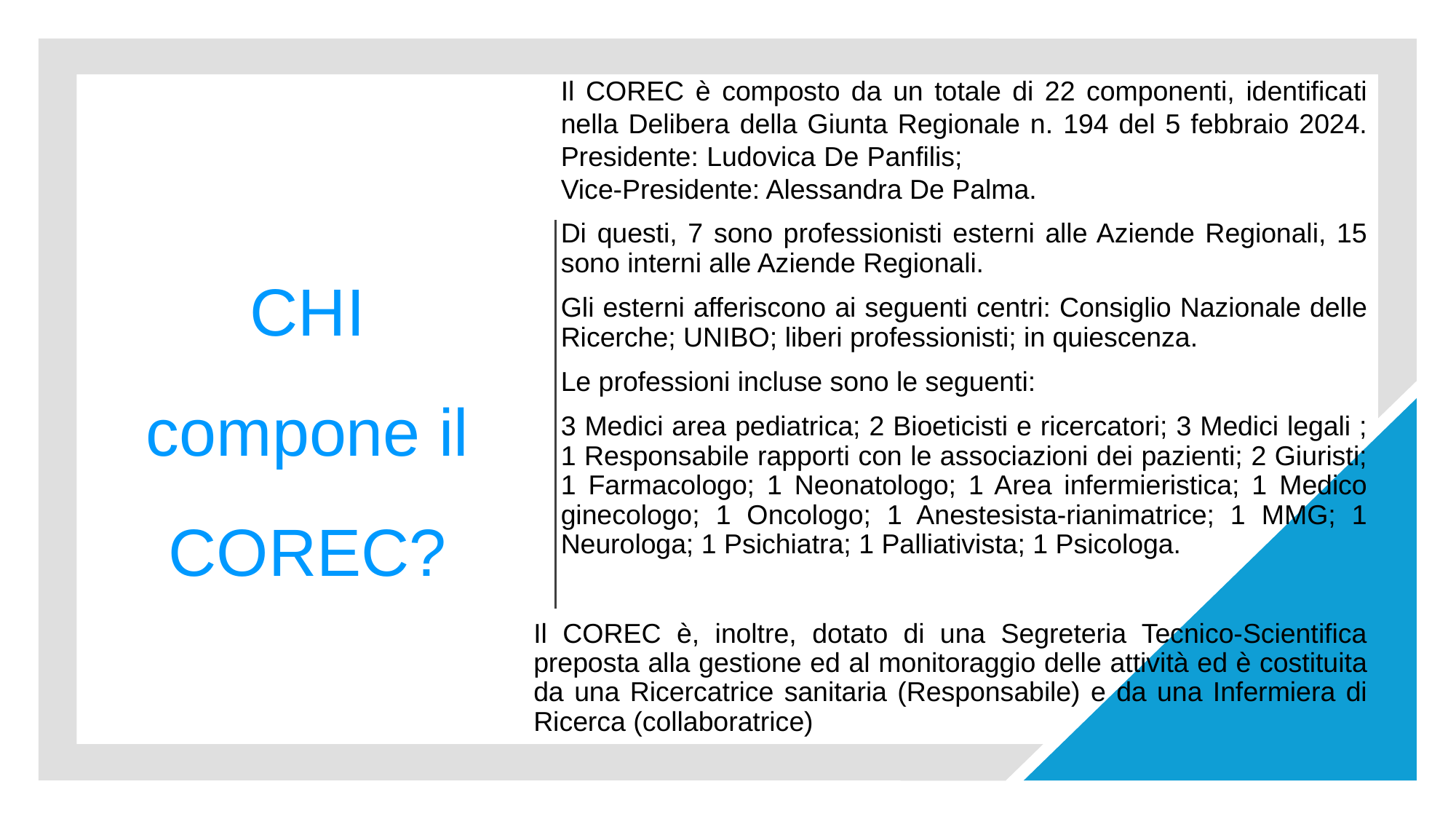

Il COREC è composto da un totale di 22 componenti, identificati nella Delibera della Giunta Regionale n. 194 del 5 febbraio 2024. Presidente: Ludovica De Panfilis; 	                                             Vice-Presidente: Alessandra De Palma.
	Di questi, 7 sono professionisti esterni alle Aziende Regionali, 15 sono interni alle Aziende Regionali.
	Gli esterni afferiscono ai seguenti centri: Consiglio Nazionale delle Ricerche; UNIBO; liberi professionisti; in quiescenza.
 	Le professioni incluse sono le seguenti:
	3 Medici area pediatrica; 2 Bioeticisti e ricercatori; 3 Medici legali ; 1 Responsabile rapporti con le associazioni dei pazienti; 2 Giuristi; 1 Farmacologo; 1 Neonatologo; 1 Area infermieristica; 1 Medico ginecologo; 1 Oncologo; 1 Anestesista-rianimatrice; 1 MMG; 1 Neurologa; 1 Psichiatra; 1 Palliativista; 1 Psicologa.

Il COREC è, inoltre, dotato di una Segreteria Tecnico-Scientifica preposta alla gestione ed al monitoraggio delle attività ed è costituita da una Ricercatrice sanitaria (Responsabile) e da una Infermiera di Ricerca (collaboratrice)

# CHI compone il COREC?